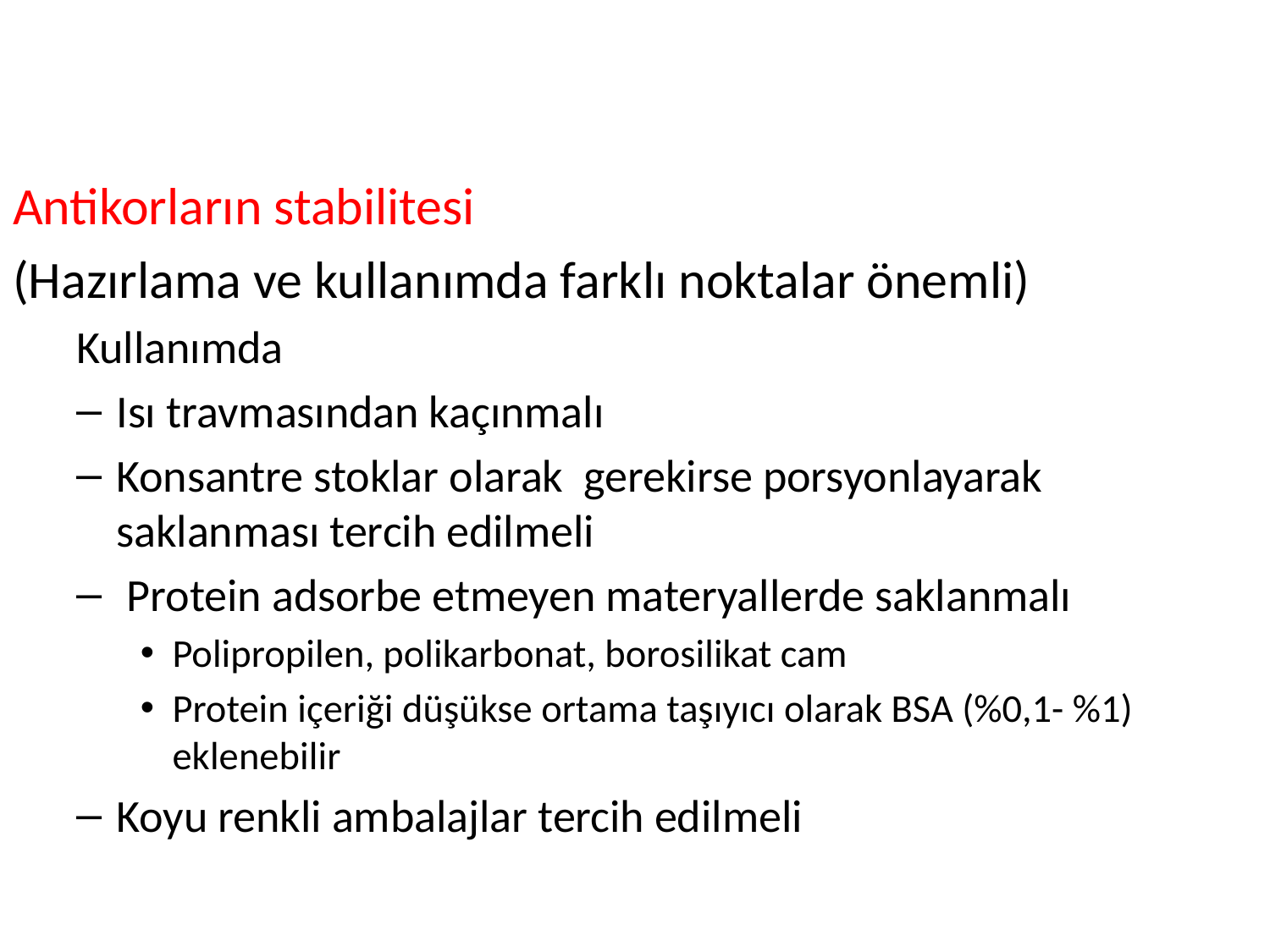

#
Antikorların stabilitesi
(Hazırlama ve kullanımda farklı noktalar önemli)
Kullanımda
Isı travmasından kaçınmalı
Konsantre stoklar olarak  gerekirse porsyonlayarak saklanması tercih edilmeli
 Protein adsorbe etmeyen materyallerde saklanmalı
Polipropilen, polikarbonat, borosilikat cam
Protein içeriği düşükse ortama taşıyıcı olarak BSA (%0,1- %1) eklenebilir
Koyu renkli ambalajlar tercih edilmeli